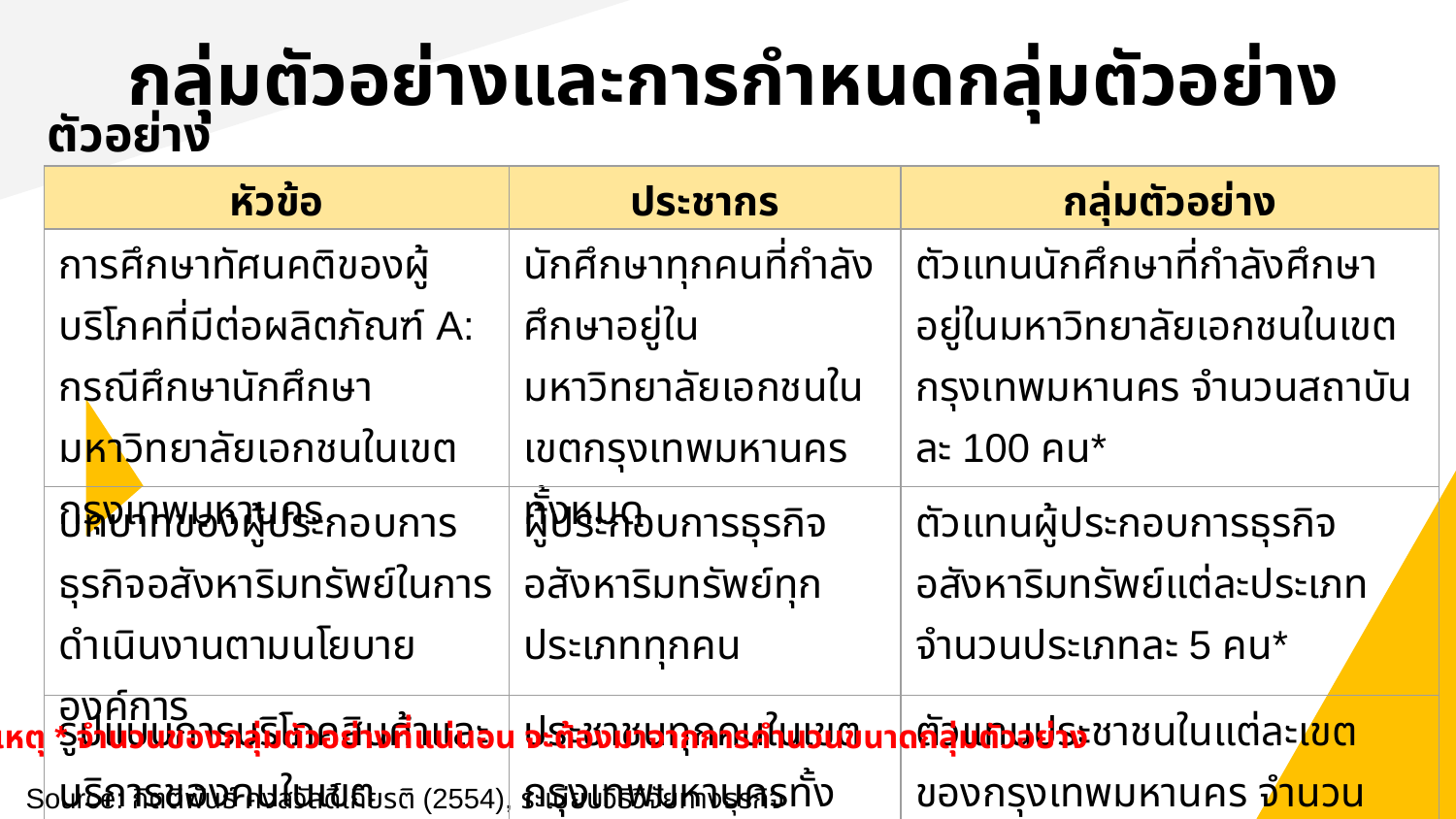

# กลุ่มตัวอย่างและการกำหนดกลุ่มตัวอย่าง
ตัวอย่าง
| หัวข้อ | ประชากร | กลุ่มตัวอย่าง |
| --- | --- | --- |
| การศึกษาทัศนคติของผู้บริโภคที่มีต่อผลิตภัณฑ์ A: กรณีศึกษานักศึกษามหาวิทยาลัยเอกชนในเขตกรุงเทพมหานคร | นักศึกษาทุกคนที่กำลังศึกษาอยู่ในมหาวิทยาลัยเอกชนในเขตกรุงเทพมหานครทั้งหมด | ตัวแทนนักศึกษาที่กำลังศึกษาอยู่ในมหาวิทยาลัยเอกชนในเขตกรุงเทพมหานคร จำนวนสถาบันละ 100 คน\* |
| บทบาทของผู้ประกอบการธุรกิจอสังหาริมทรัพย์ในการดำเนินงานตามนโยบายองค์การ | ผู้ประกอบการธุรกิจอสังหาริมทรัพย์ทุกประเภททุกคน | ตัวแทนผู้ประกอบการธุรกิจอสังหาริมทรัพย์แต่ละประเภท จำนวนประเภทละ 5 คน\* |
| รูปแบบการบริโภคสินค้าและบริการของคนในเขตกรุงเทพมหานคร | ประชาชนทุกคนในเขตกรุงเทพมหานครทั้ง 50 เขต | ตัวแทนประชาชนในแต่ละเขตของกรุงเทพมหานคร จำนวนเขตละ 100 คน\* |
หมายเหตุ * จำนวนของกลุ่มตัวอย่างที่แน่นอน จะต้องมาจากการคำนวนขนาดกลุ่มตัวอย่าง
Source: กิตติพันธ์ คงสวัสดิ์เกียรติ (2554), ระเบียบวิธีวิจัยทางธุรกิจ